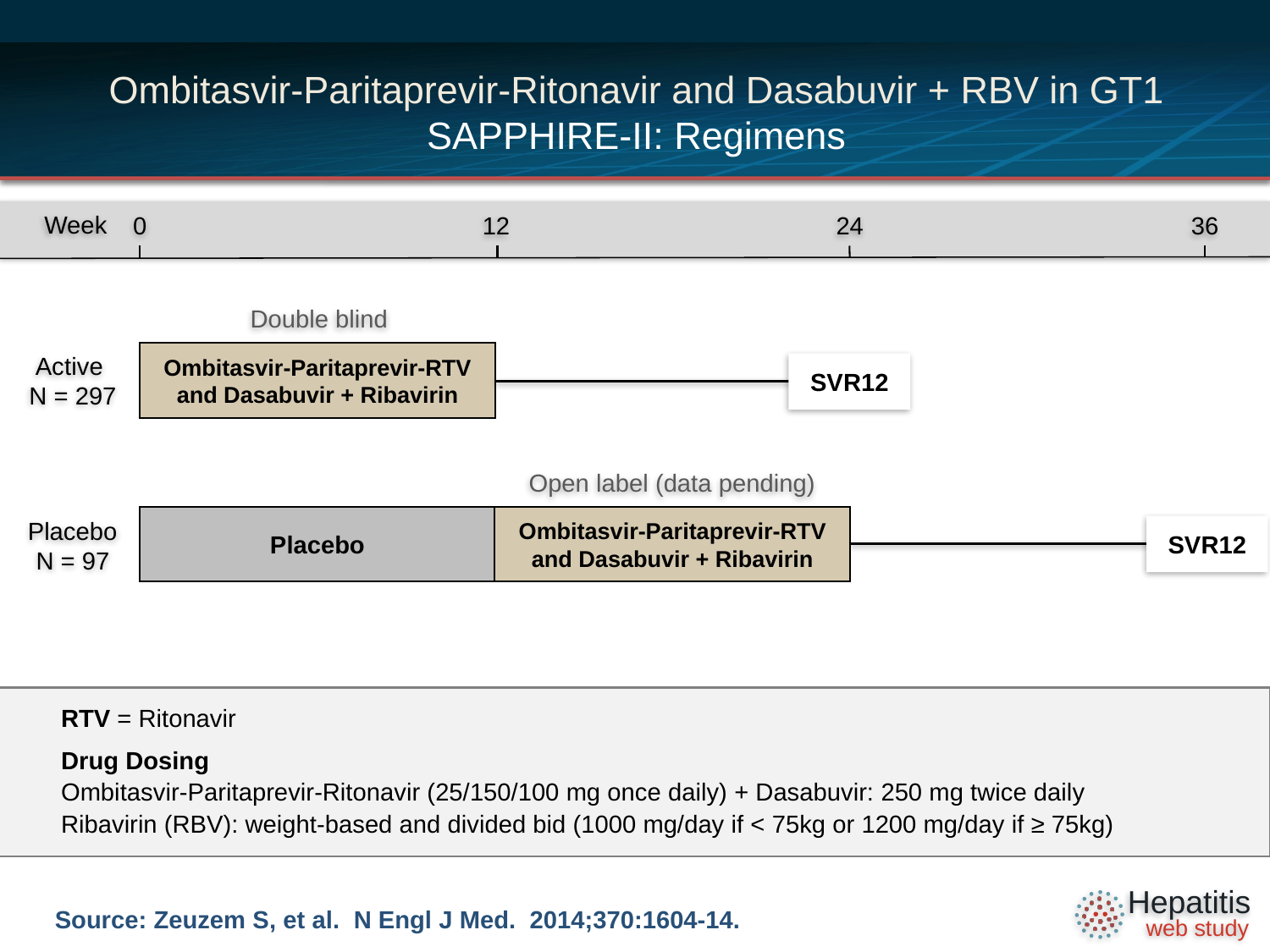

# Ombitasvir-Paritaprevir-Ritonavir and Dasabuvir + RBV in GT1 SAPPHIRE-II: Regimens
0
12
24
36
Week

Double blind
Ombitasvir-Paritaprevir-RTV and Dasabuvir + Ribavirin
Active
N = 297
SVR12
Open label (data pending)
Placebo
Ombitasvir-Paritaprevir-RTV and Dasabuvir + Ribavirin
Placebo
N = 97
SVR12
RTV = Ritonavir
Drug Dosing
Ombitasvir-Paritaprevir-Ritonavir (25/150/100 mg once daily) + Dasabuvir: 250 mg twice daily
Ribavirin (RBV): weight-based and divided bid (1000 mg/day if < 75kg or 1200 mg/day if ≥ 75kg)
Source: Zeuzem S, et al.  N Engl J Med.  2014;370:1604-14.